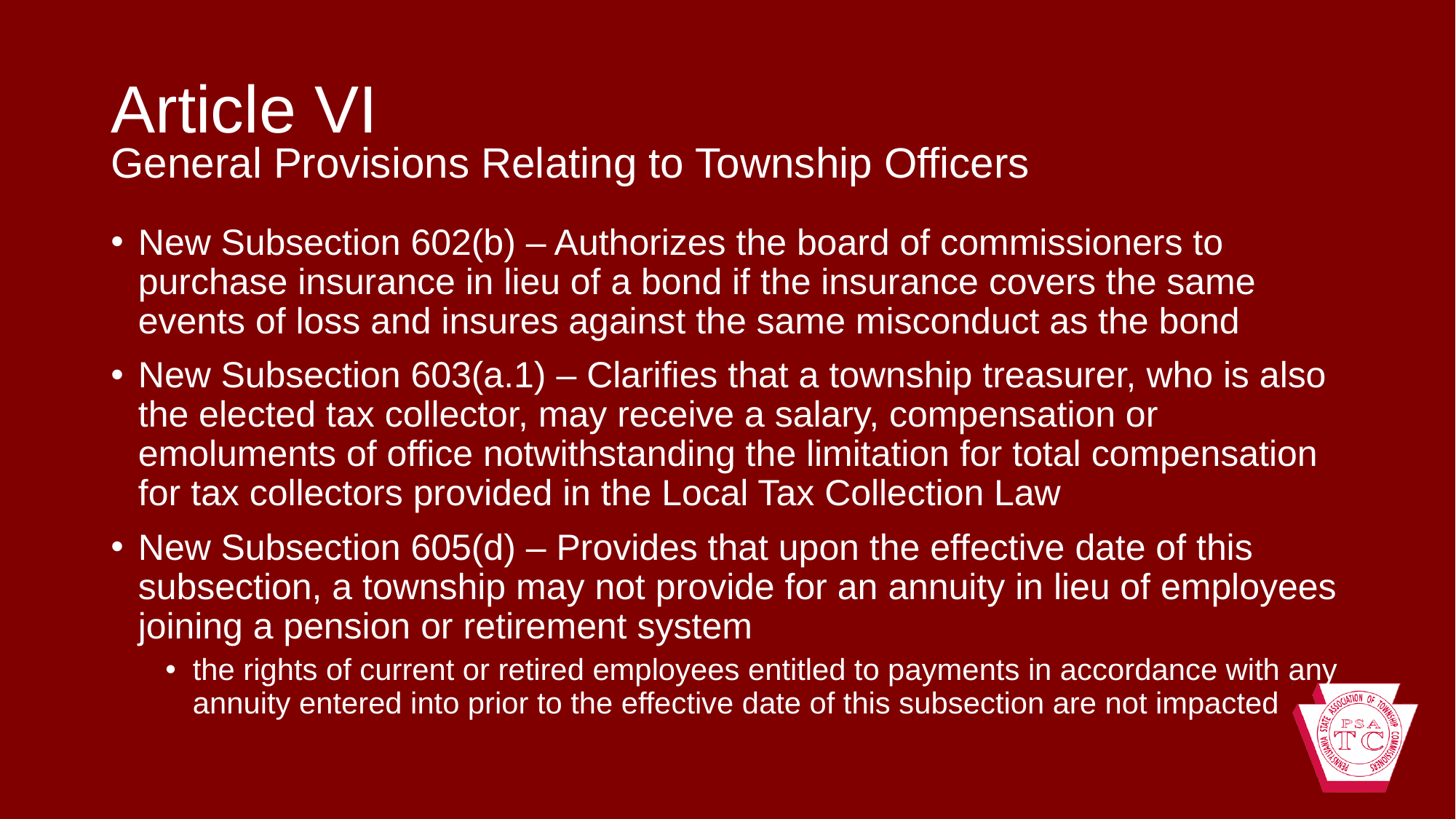

# Article VI
General Provisions Relating to Township Officers
New Subsection 602(b) – Authorizes the board of commissioners to purchase insurance in lieu of a bond if the insurance covers the same events of loss and insures against the same misconduct as the bond
New Subsection 603(a.1) – Clarifies that a township treasurer, who is also the elected tax collector, may receive a salary, compensation or emoluments of office notwithstanding the limitation for total compensation for tax collectors provided in the Local Tax Collection Law
New Subsection 605(d) – Provides that upon the effective date of this subsection, a township may not provide for an annuity in lieu of employees joining a pension or retirement system
the rights of current or retired employees entitled to payments in accordance with any annuity entered into prior to the effective date of this subsection are not impacted